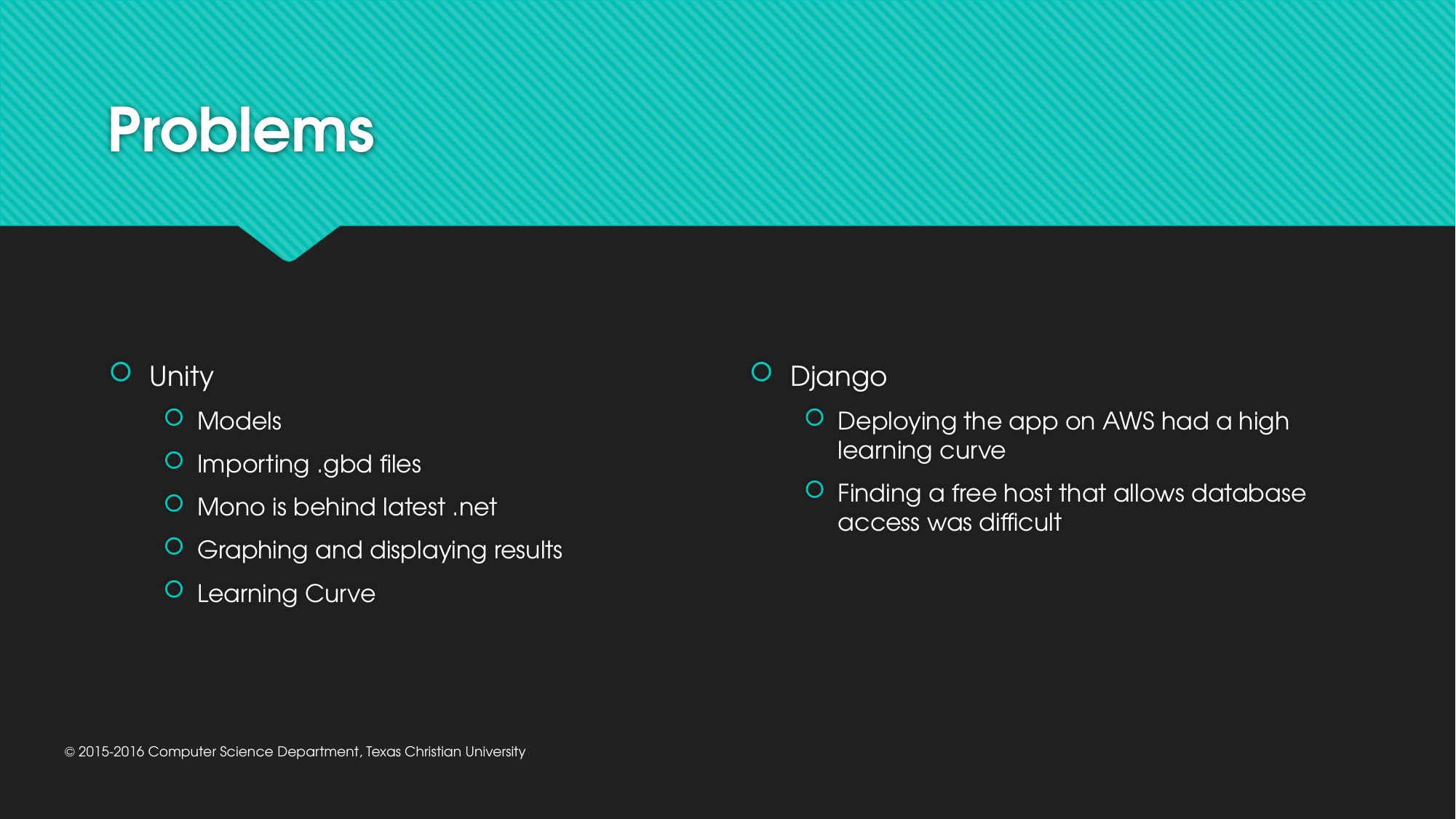

# Problems
Unity
Models
Importing .gbd files
Mono is behind latest .net
Graphing and displaying results
Learning Curve

Django
Deploying the app on AWS had a high learning curve
Finding a free host that allows database access was difficult

© 2015-2016 Computer Science Department, Texas Christian University